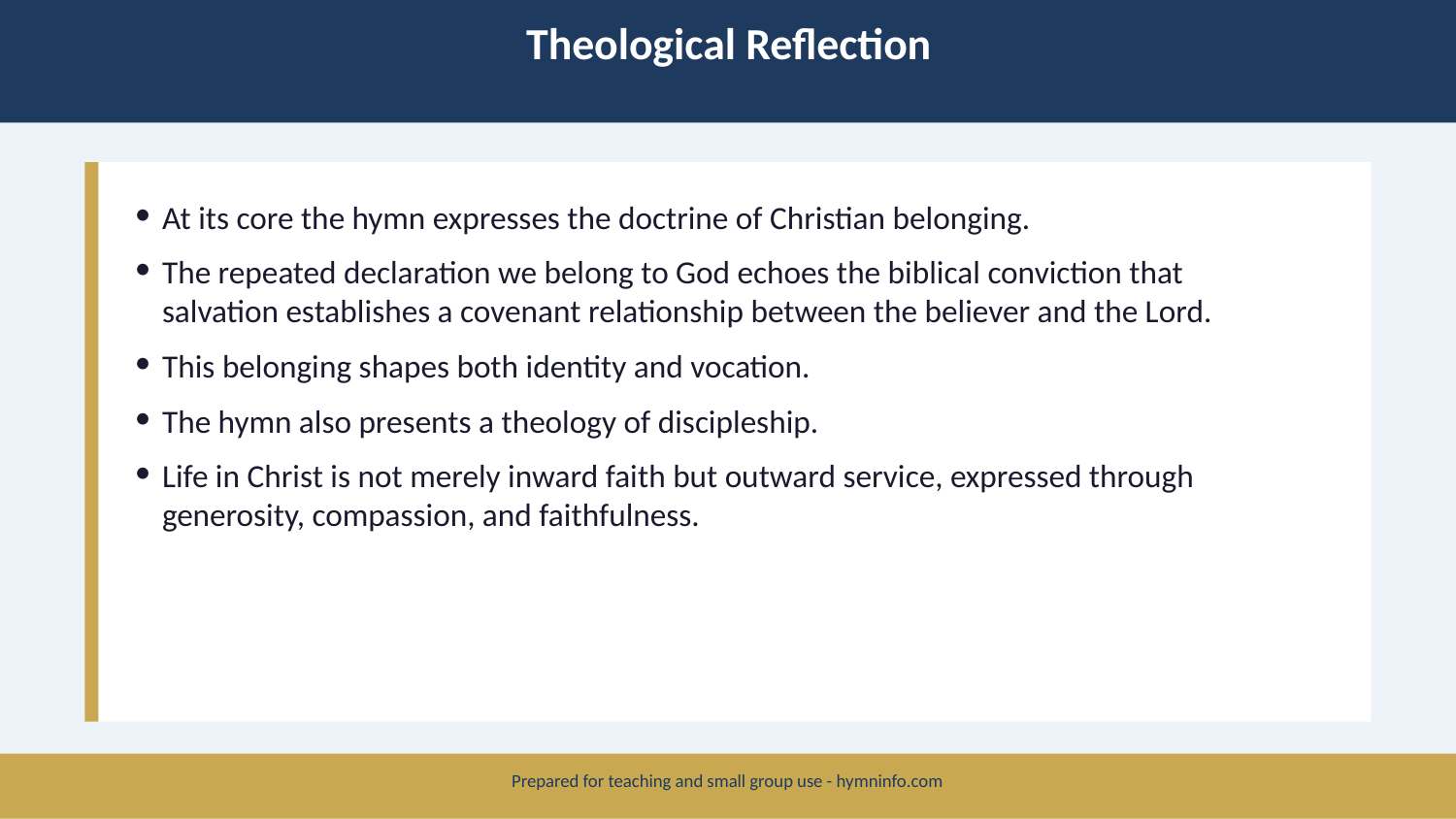

Theological Reflection

At its core the hymn expresses the doctrine of Christian belonging.
The repeated declaration we belong to God echoes the biblical conviction that salvation establishes a covenant relationship between the believer and the Lord.
This belonging shapes both identity and vocation.
The hymn also presents a theology of discipleship.
Life in Christ is not merely inward faith but outward service, expressed through generosity, compassion, and faithfulness.

Prepared for teaching and small group use - hymninfo.com